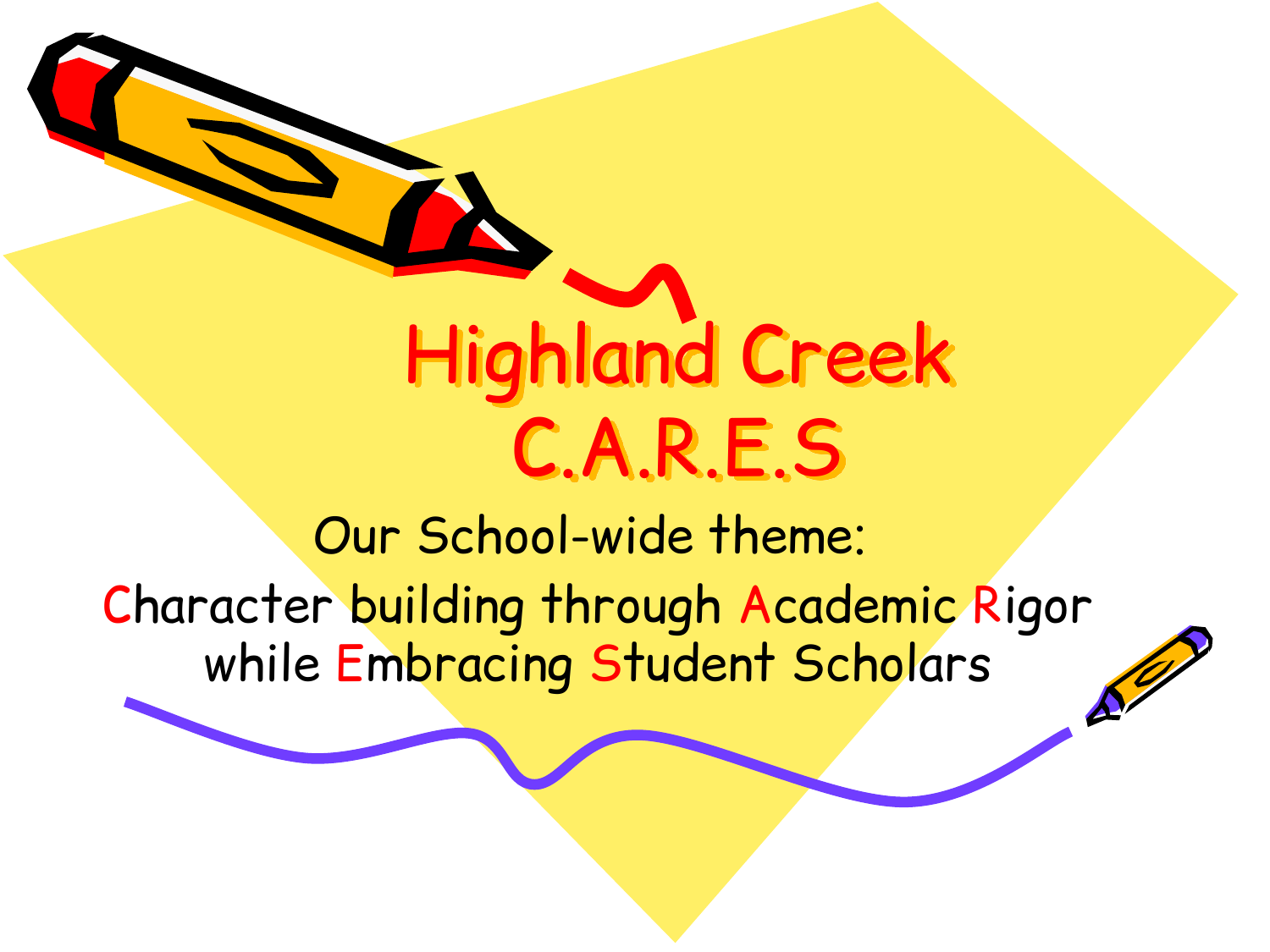

# Highland Creek C.A.R.E.S
Our School-wide theme:
Character building through Academic Rigor while Embracing Student Scholars